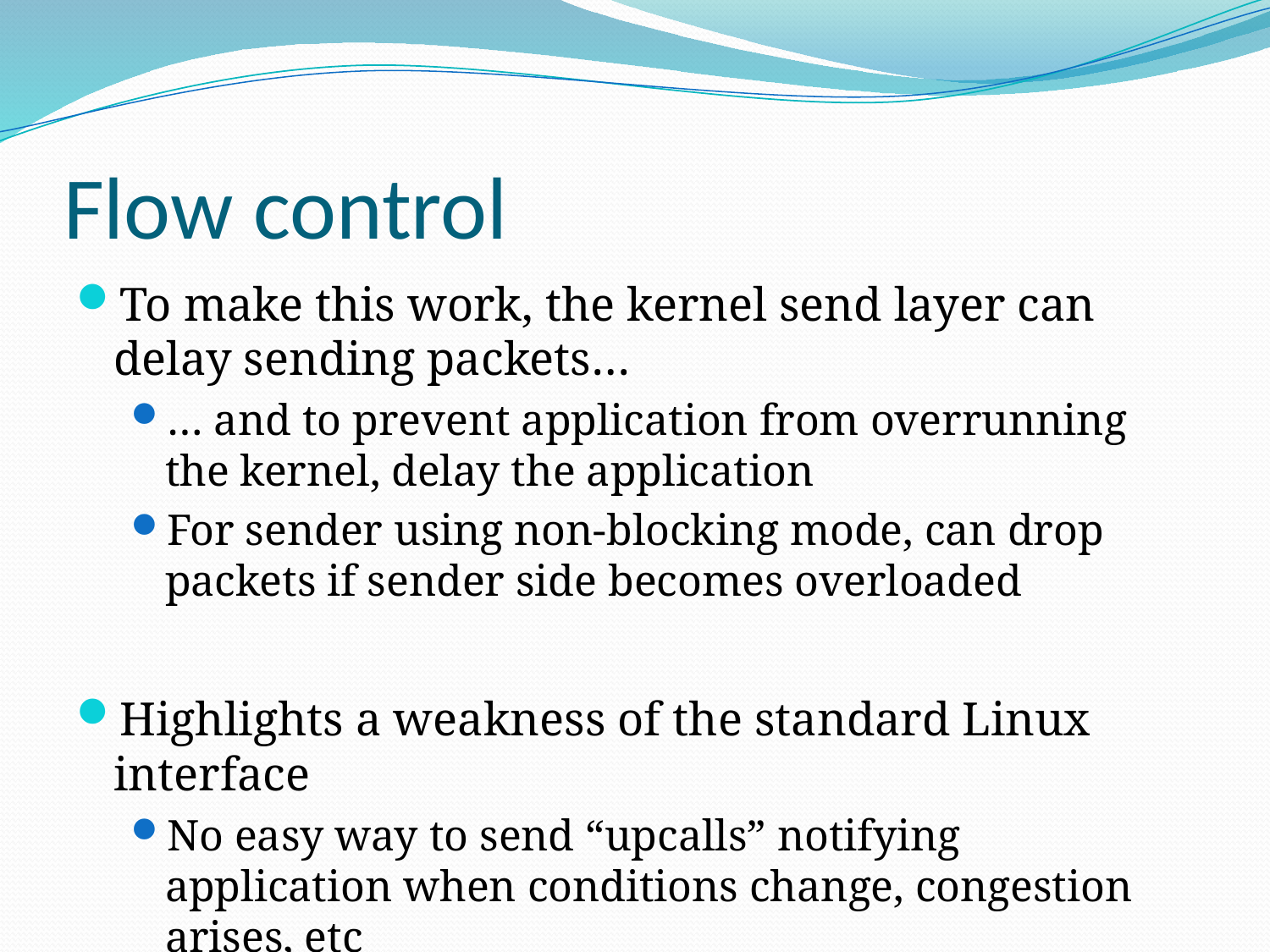

# Flow control
To make this work, the kernel send layer can delay sending packets…
… and to prevent application from overrunning the kernel, delay the application
For sender using non-blocking mode, can drop packets if sender side becomes overloaded

Highlights a weakness of the standard Linux interface
No easy way to send “upcalls” notifying application when conditions change, congestion arises, etc